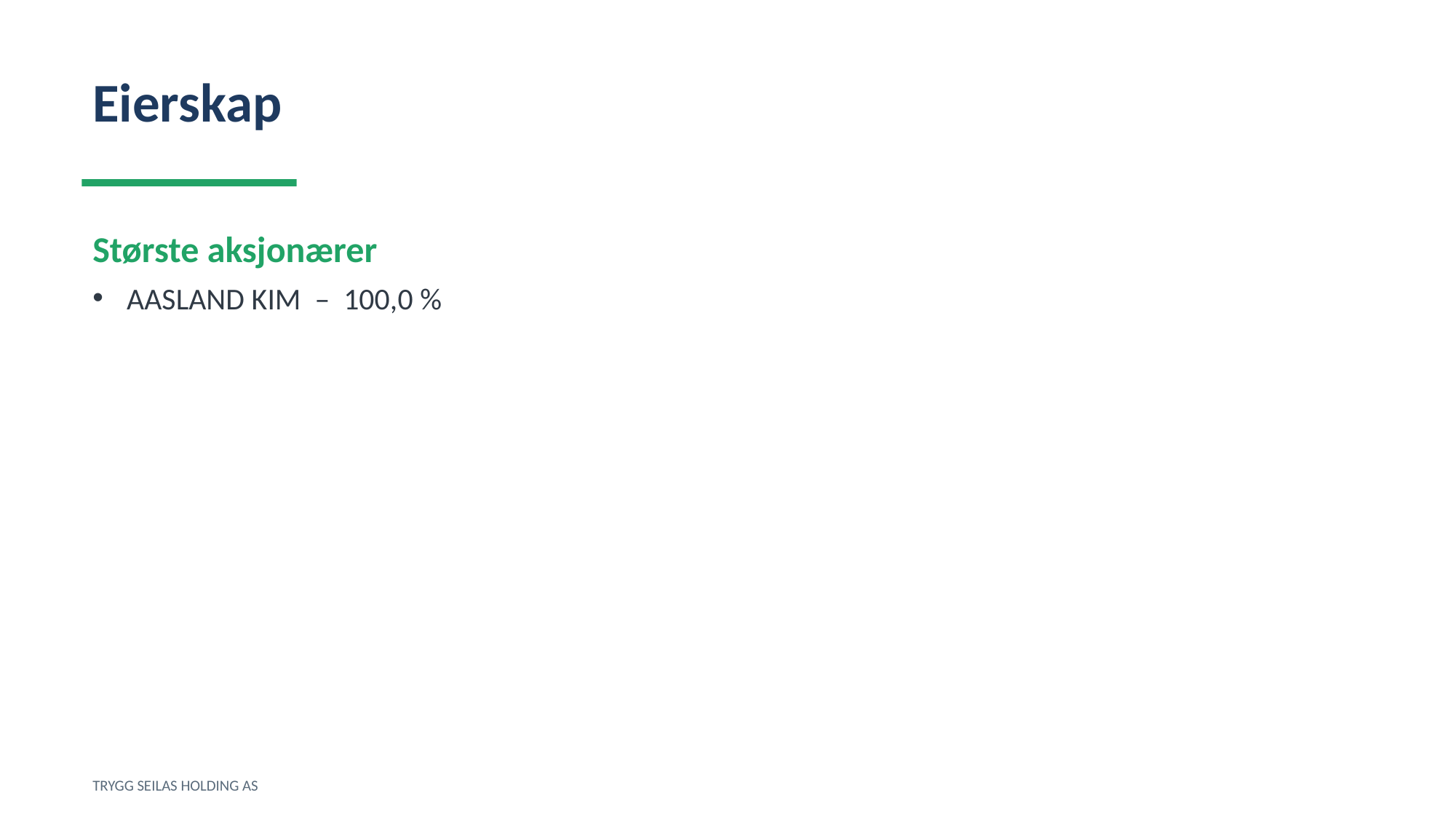

Eierskap

Største aksjonærer
AASLAND KIM  –  100,0 %
TRYGG SEILAS HOLDING AS